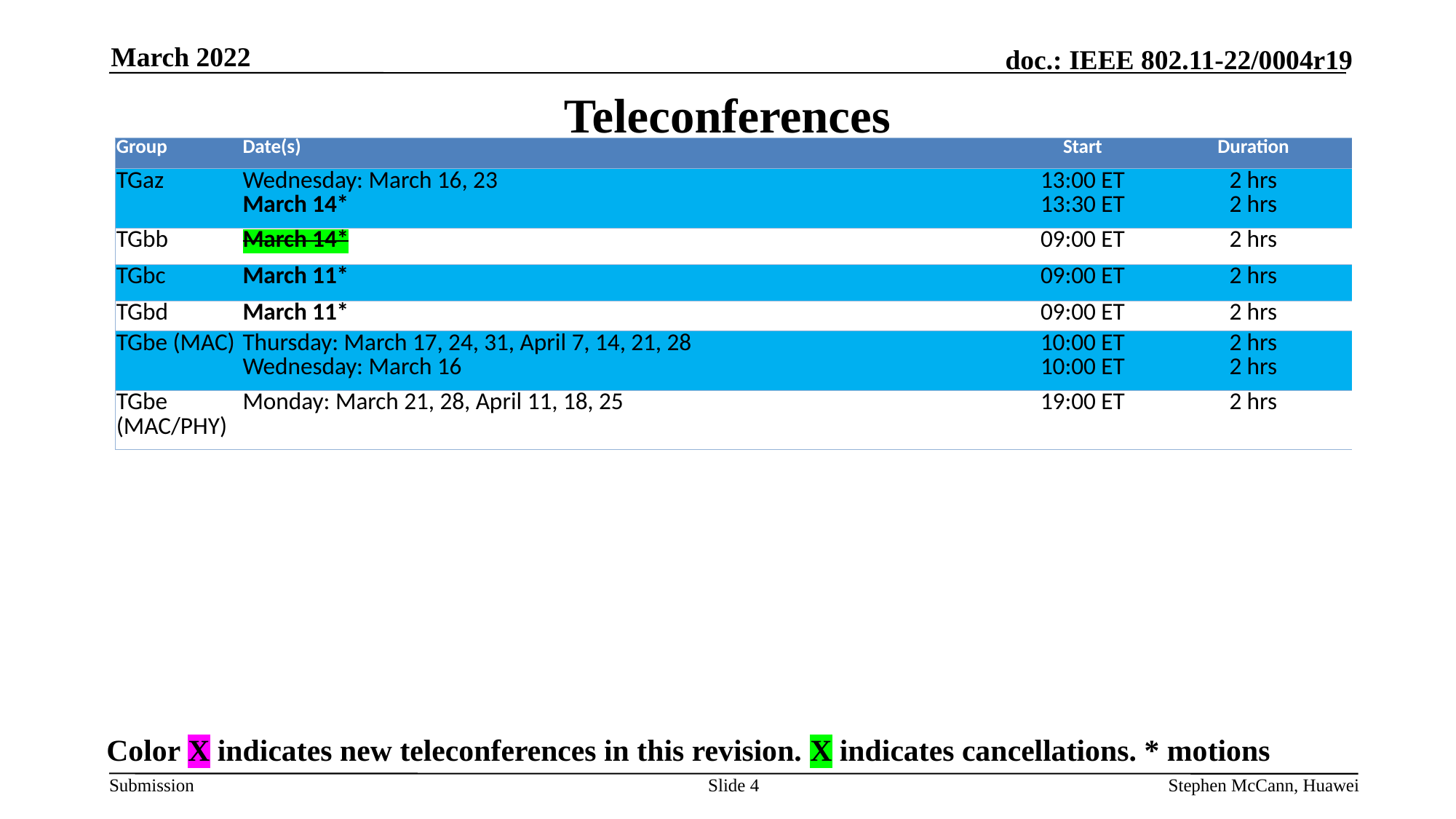

March 2022
# Teleconferences
| Group | Date(s) | Start | Duration |
| --- | --- | --- | --- |
| TGaz | Wednesday: March 16, 23 March 14\* | 13:00 ET 13:30 ET | 2 hrs 2 hrs |
| TGbb | March 14\* | 09:00 ET | 2 hrs |
| TGbc | March 11\* | 09:00 ET | 2 hrs |
| TGbd | March 11\* | 09:00 ET | 2 hrs |
| TGbe (MAC) | Thursday: March 17, 24, 31, April 7, 14, 21, 28 Wednesday: March 16 | 10:00 ET 10:00 ET | 2 hrs 2 hrs |
| TGbe (MAC/PHY) | Monday: March 21, 28, April 11, 18, 25 | 19:00 ET | 2 hrs |
Color X indicates new teleconferences in this revision. X indicates cancellations. * motions
Slide 4
Stephen McCann, Huawei